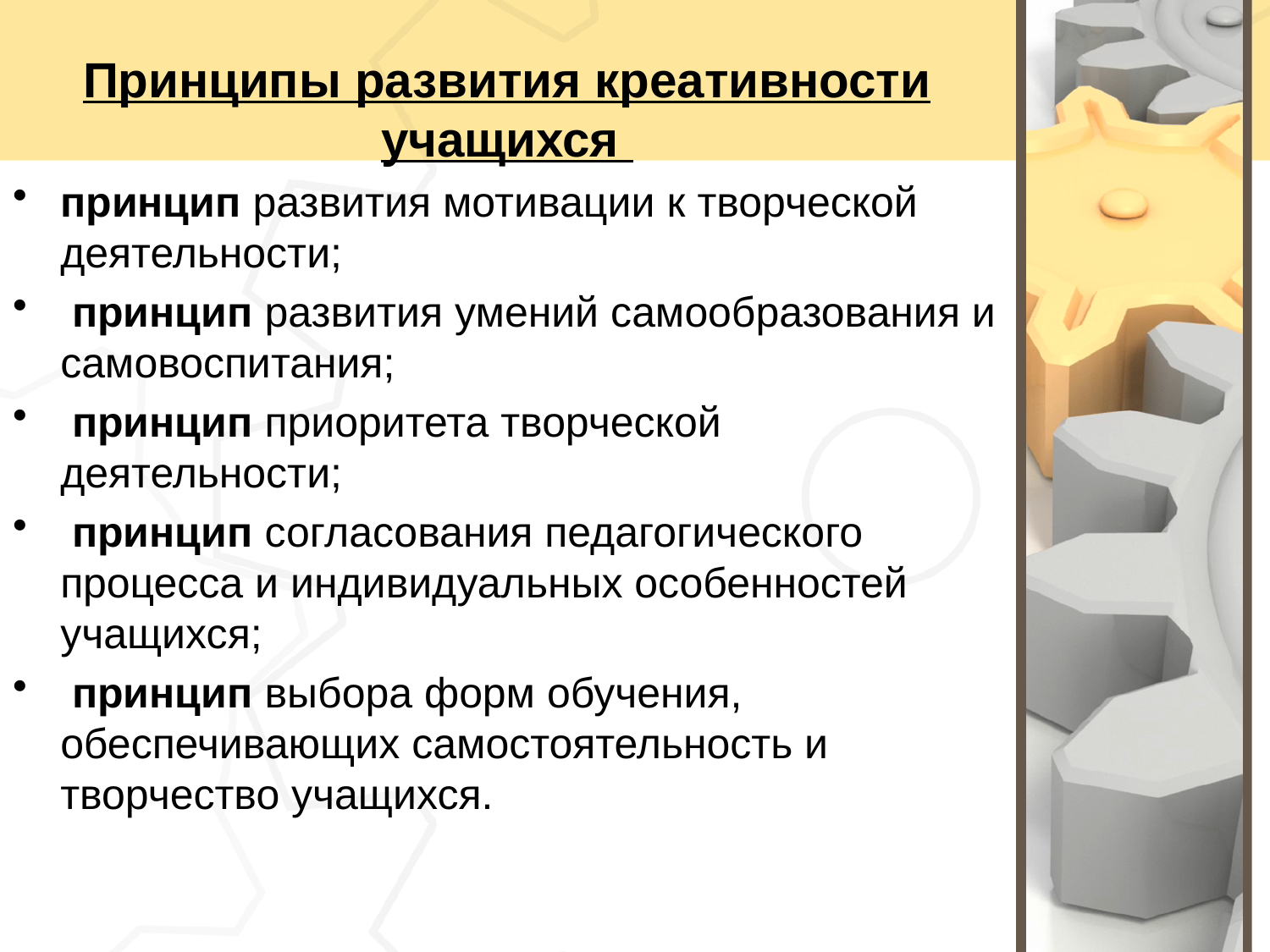

# Принципы развития креативности учащихся
принцип развития мотивации к творческой деятельности;
 принцип развития умений самообразования и самовоспитания;
 принцип приоритета творческой деятельности;
 принцип согласования педагогического процесса и индивидуальных особенностей учащихся;
 принцип выбора форм обучения, обеспечивающих самостоятельность и творчество учащихся.